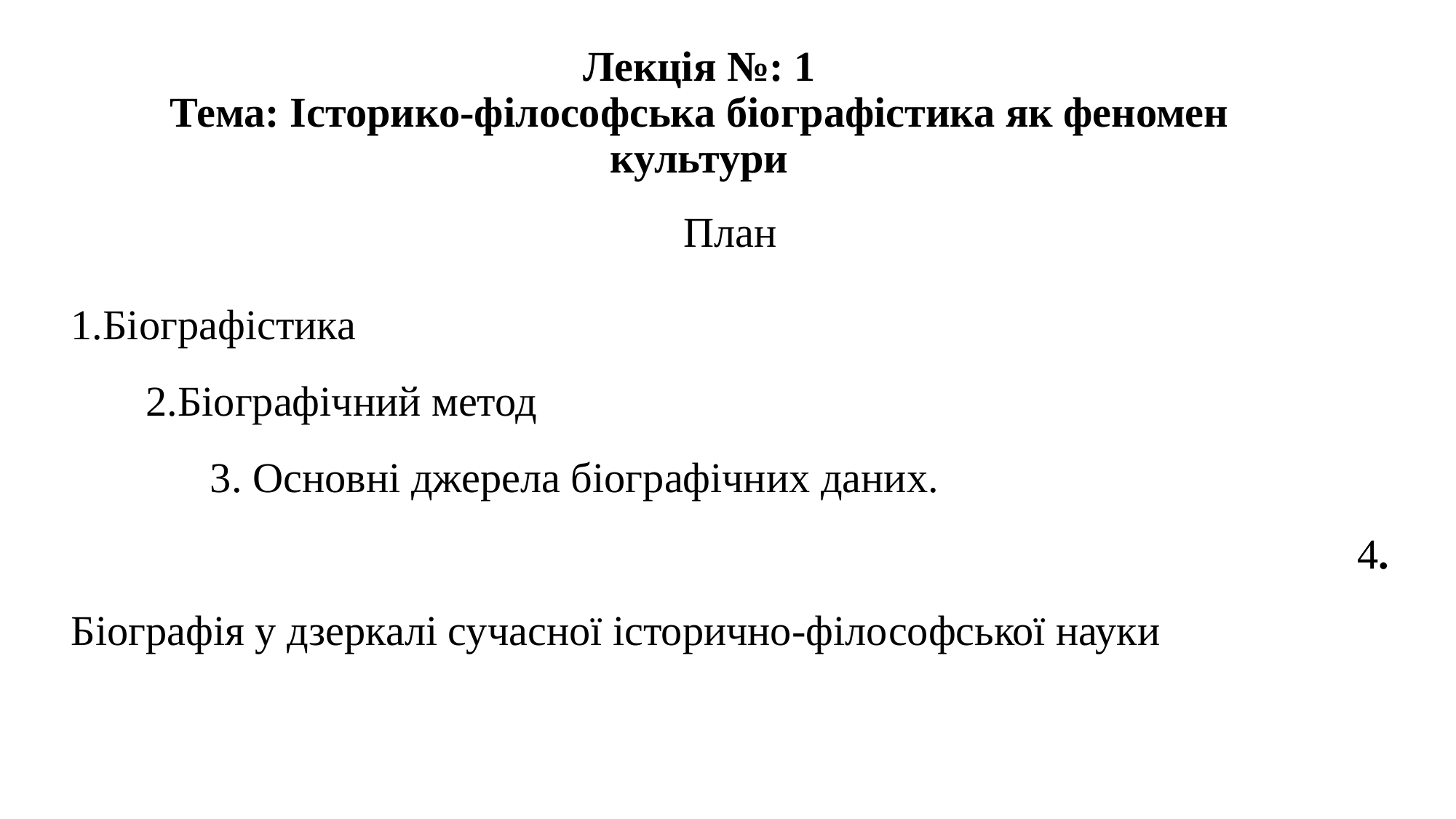

# Лекція №: 1 Тема: Історико-філософська біографістика як феномен культури
План
1.Біографістика                                                                                                         2.Біографічний метод                                                                                              3. Основні джерела біографічних даних.                                                                                                                                                       4. Біографія у дзеркалі сучасної історично-філософської науки